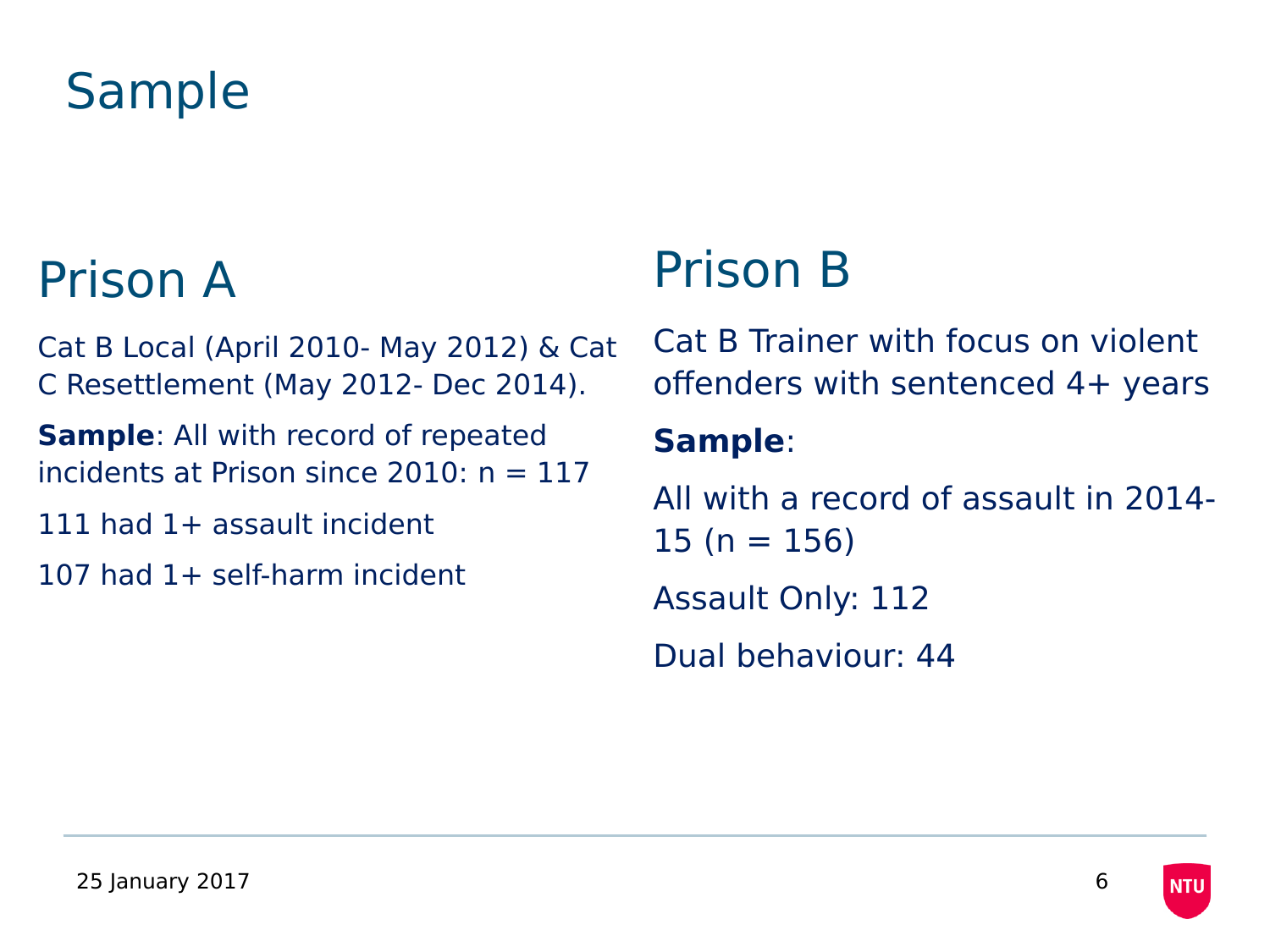

# Sample
Prison B
Cat B Trainer with focus on violent offenders with sentenced 4+ years
Sample:
All with a record of assault in 2014-15 (n = 156)
Assault Only: 112
Dual behaviour: 44

Prison A
Cat B Local (April 2010- May 2012) & Cat C Resettlement (May 2012- Dec 2014).
Sample: All with record of repeated incidents at Prison since 2010: n = 117
111 had 1+ assault incident
107 had 1+ self-harm incident

25 January 2017
6